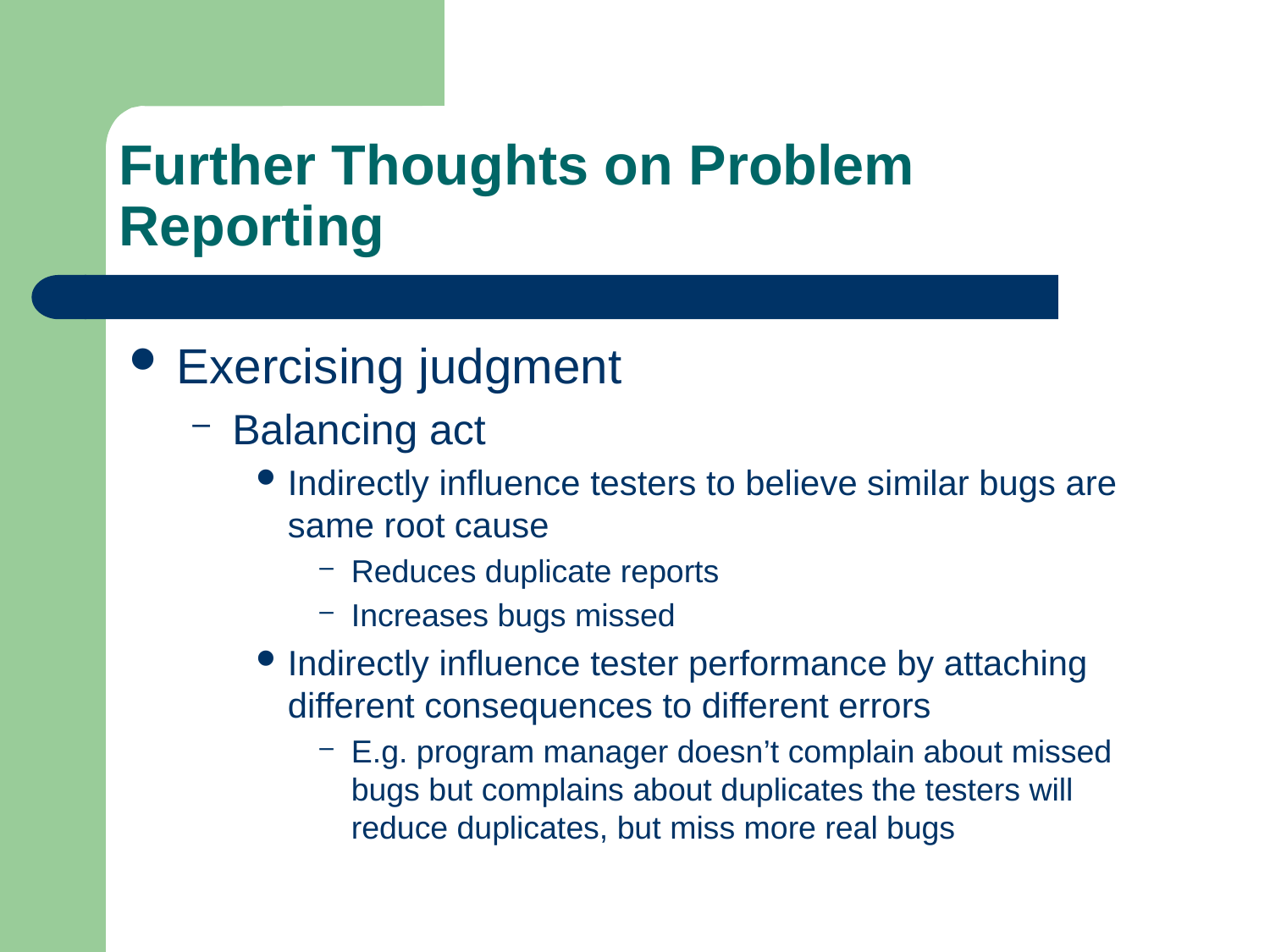

# Further Thoughts on Problem Reporting
Exercising judgment
Balancing act
Indirectly influence testers to believe similar bugs are same root cause
Reduces duplicate reports
Increases bugs missed
Indirectly influence tester performance by attaching different consequences to different errors
E.g. program manager doesn’t complain about missed bugs but complains about duplicates the testers will reduce duplicates, but miss more real bugs